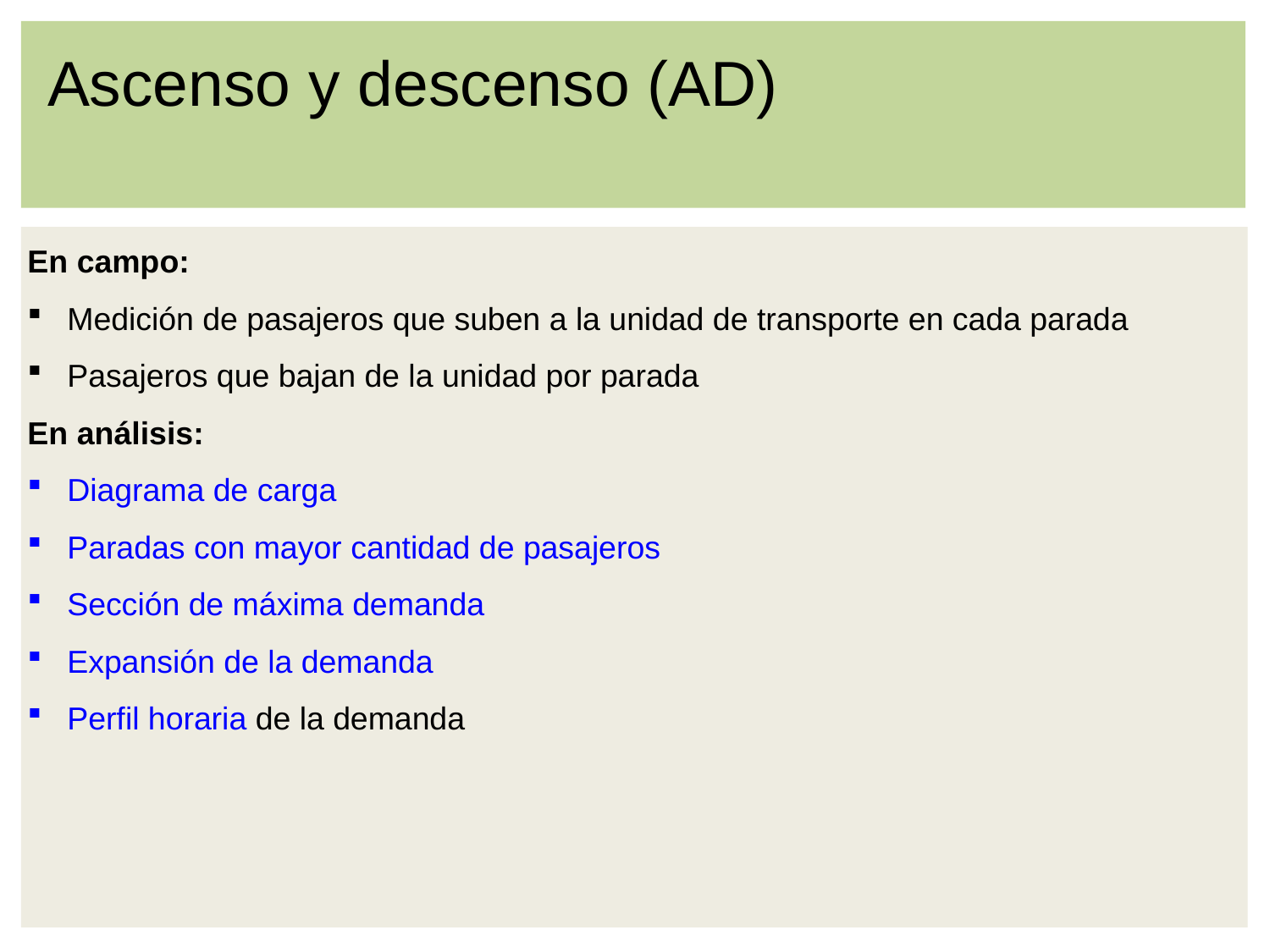

Ascenso y descenso (AD)
En campo:
Medición de pasajeros que suben a la unidad de transporte en cada parada
Pasajeros que bajan de la unidad por parada
En análisis:
Diagrama de carga
Paradas con mayor cantidad de pasajeros
Sección de máxima demanda
Expansión de la demanda
Perfil horaria de la demanda